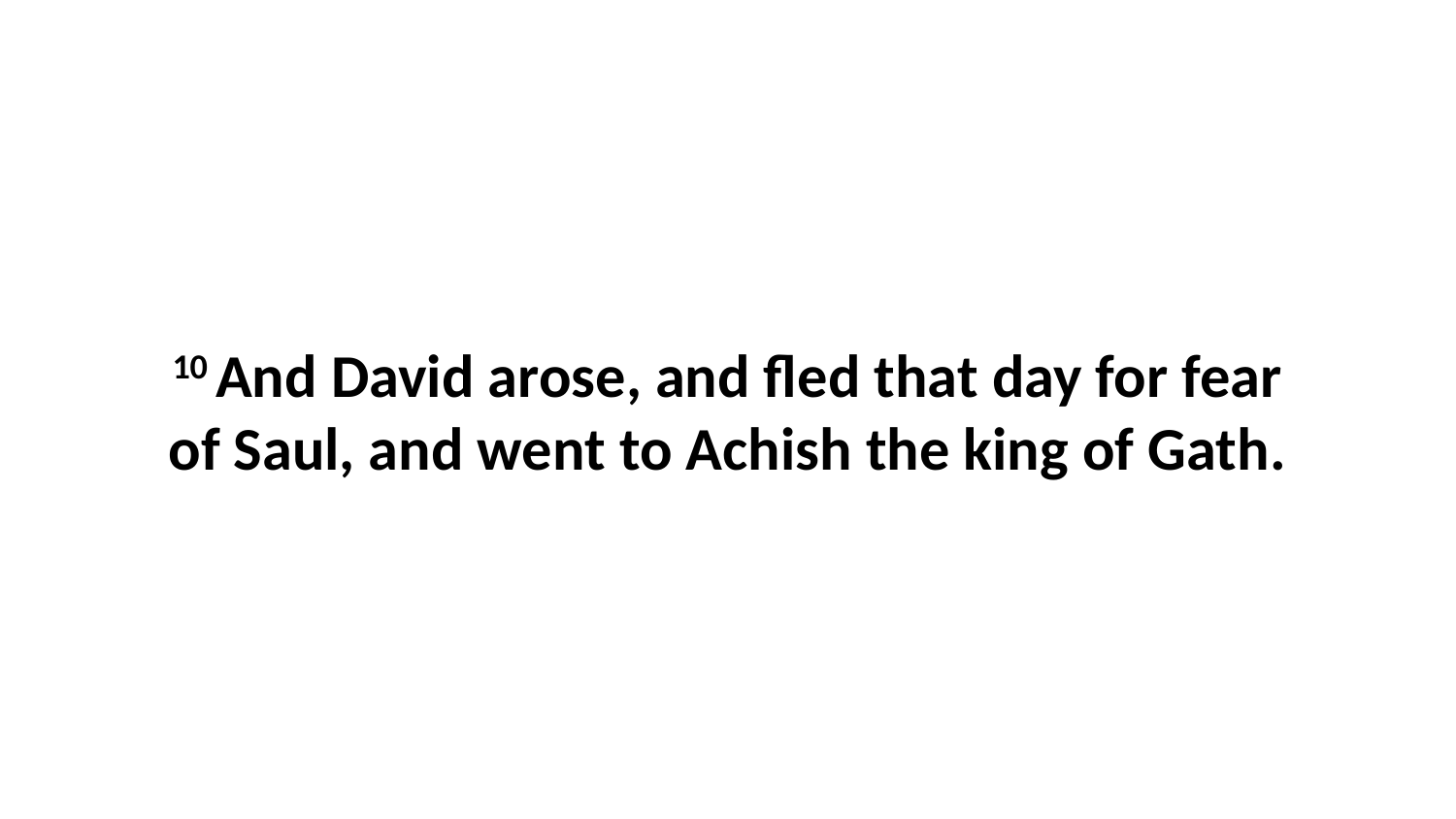

10 And David arose, and fled that day for fear of Saul, and went to Achish the king of Gath.